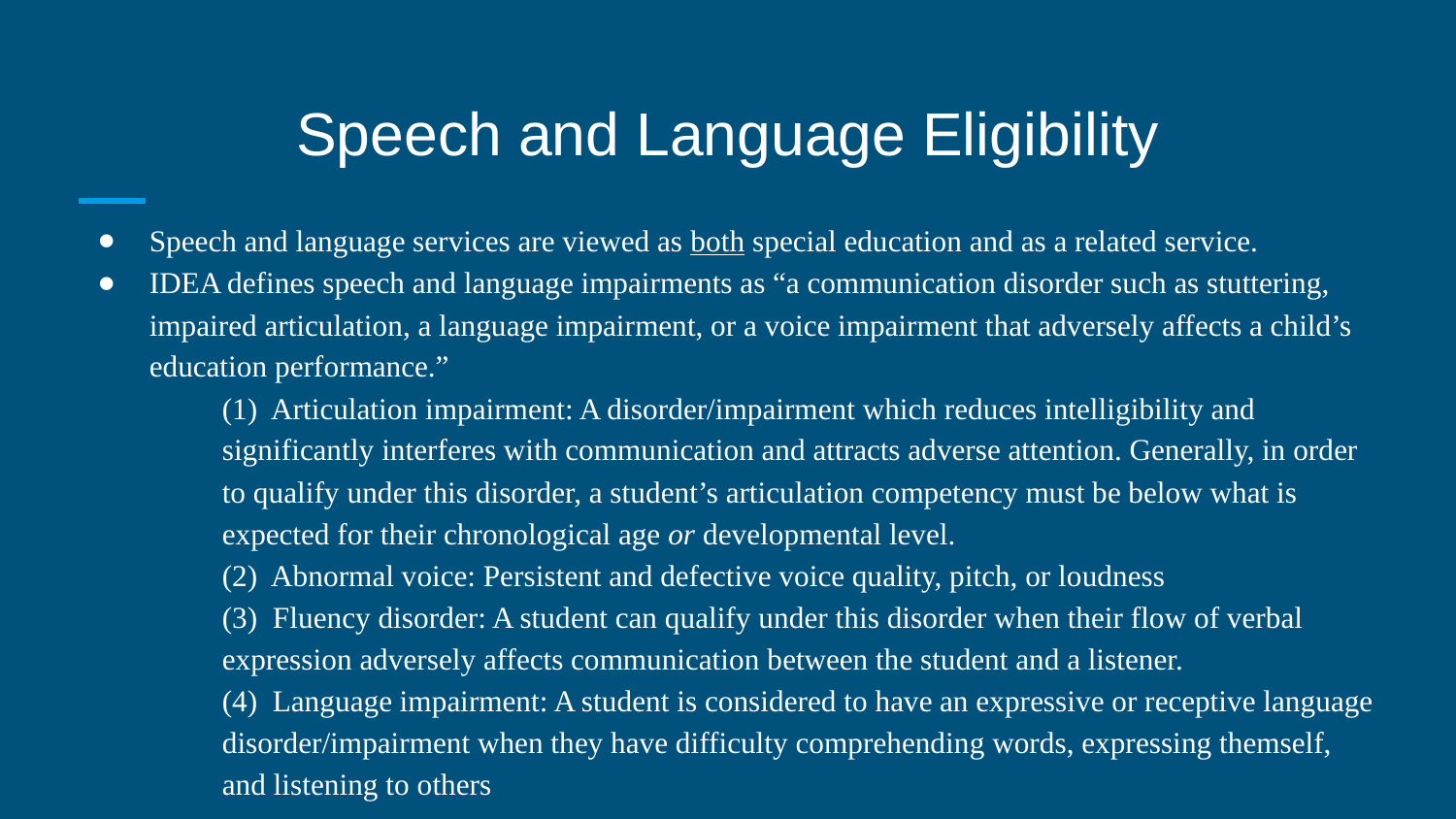

# Speech and Language Eligibility
Speech and language services are viewed as both special education and as a related service.
IDEA defines speech and language impairments as “a communication disorder such as stuttering, impaired articulation, a language impairment, or a voice impairment that adversely affects a child’s education performance.”
(1)  Articulation impairment: A disorder/impairment which reduces intelligibility and significantly interferes with communication and attracts adverse attention. Generally, in order to qualify under this disorder, a student’s articulation competency must be below what is expected for their chronological age or developmental level.
(2)  Abnormal voice: Persistent and defective voice quality, pitch, or loudness
(3)  Fluency disorder: A student can qualify under this disorder when their flow of verbal expression adversely affects communication between the student and a listener.
(4)  Language impairment: A student is considered to have an expressive or receptive language disorder/impairment when they have difficulty comprehending words, expressing themself, and listening to others